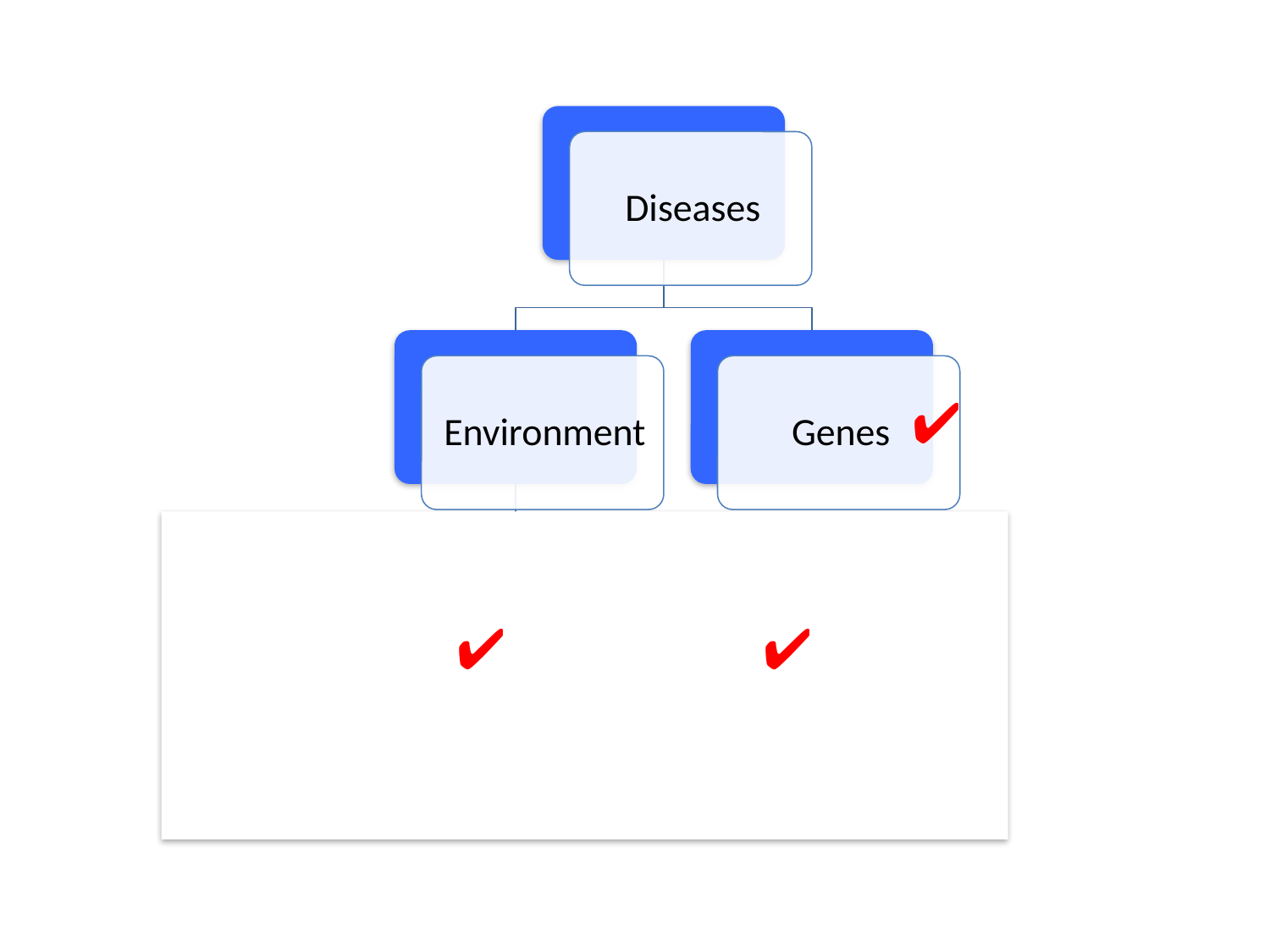

Diseases
Environment
Toxiques
Microbes
Genes
✔

✔
✔